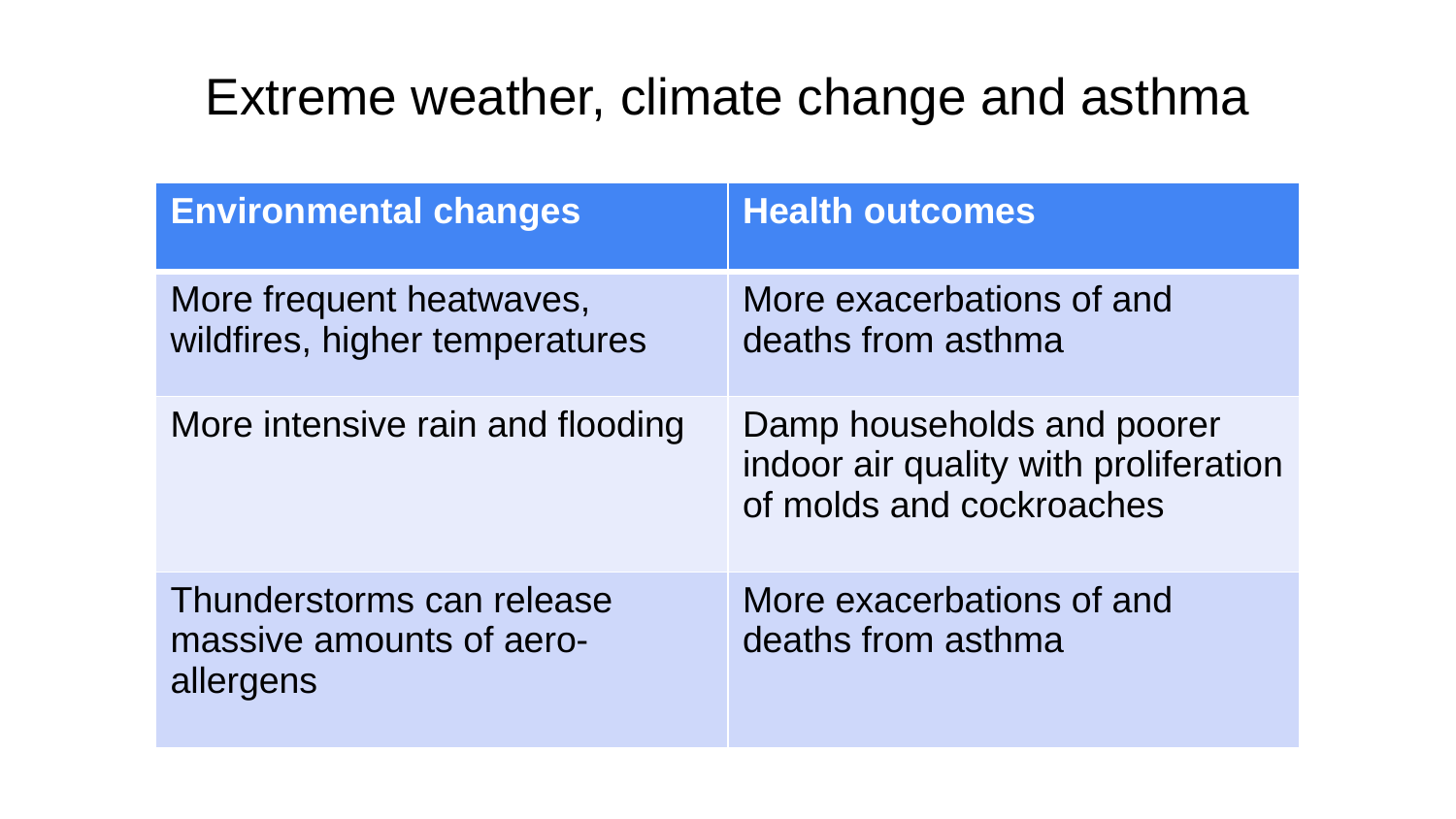

# Extreme weather, climate change and asthma
| Environmental changes | Health outcomes |
| --- | --- |
| More frequent heatwaves, wildfires, higher temperatures | More exacerbations of and deaths from asthma |
| More intensive rain and flooding | Damp households and poorer indoor air quality with proliferation of molds and cockroaches |
| Thunderstorms can release massive amounts of aero-allergens | More exacerbations of and deaths from asthma |